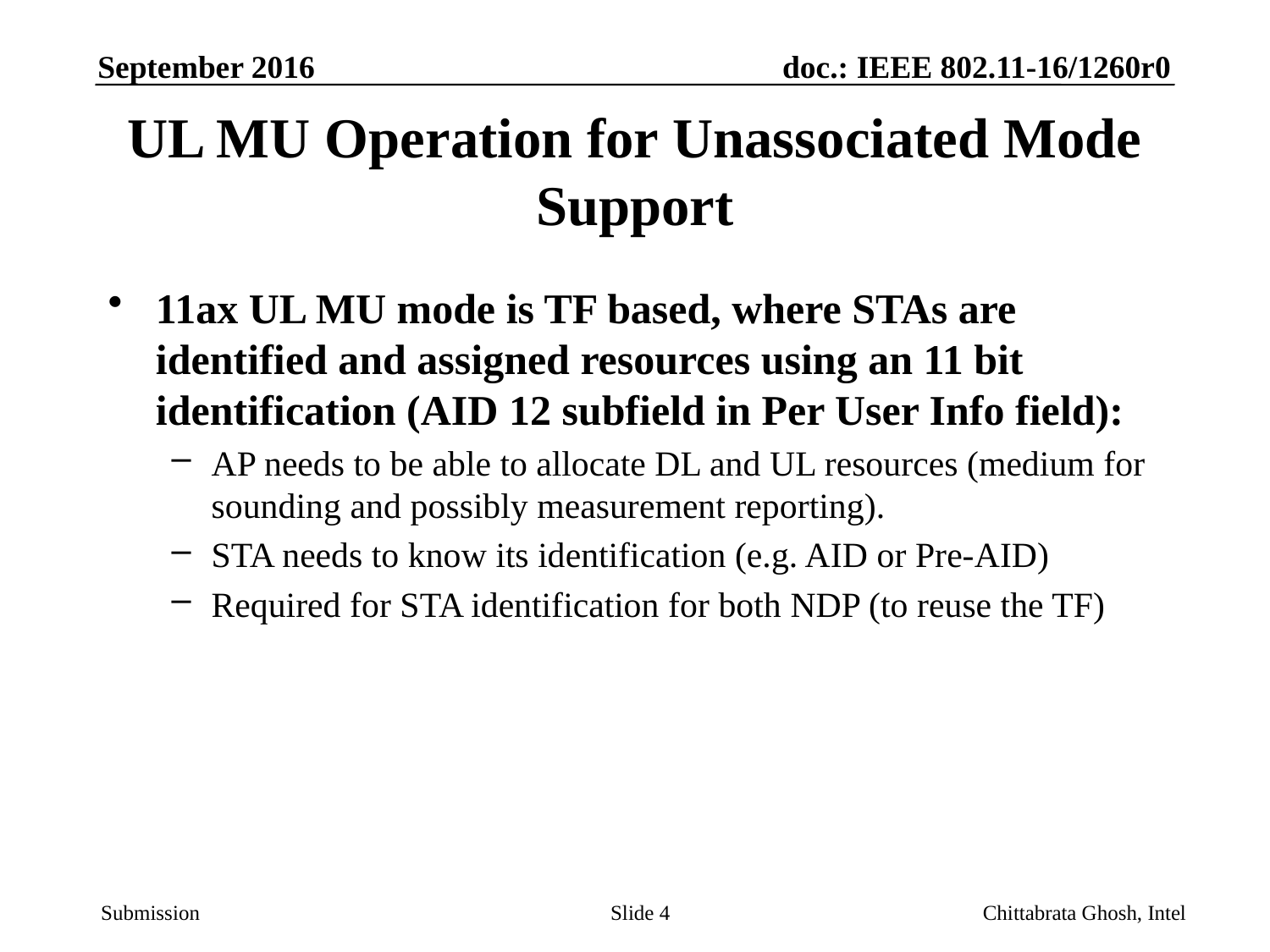

# UL MU Operation for Unassociated Mode Support
11ax UL MU mode is TF based, where STAs are identified and assigned resources using an 11 bit identification (AID 12 subfield in Per User Info field):
AP needs to be able to allocate DL and UL resources (medium for sounding and possibly measurement reporting).
STA needs to know its identification (e.g. AID or Pre-AID)
Required for STA identification for both NDP (to reuse the TF)

Slide 4
Chittabrata Ghosh, Intel